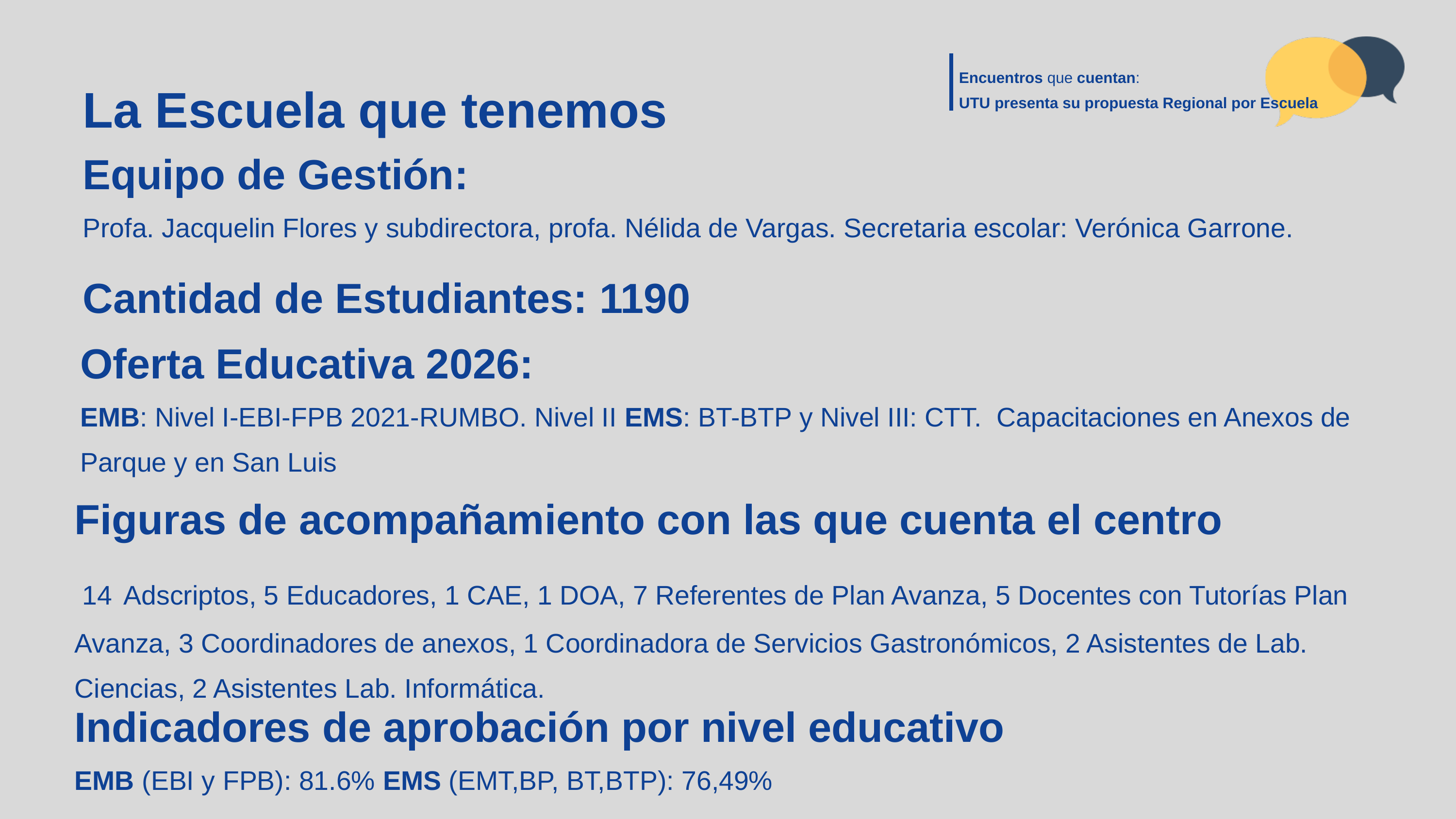

Encuentros que cuentan:
UTU presenta su propuesta Regional por Escuela
La Escuela que tenemos
Equipo de Gestión:
Profa. Jacquelin Flores y subdirectora, profa. Nélida de Vargas. Secretaria escolar: Verónica Garrone.
Cantidad de Estudiantes: 1190
Oferta Educativa 2026:
EMB: Nivel I-EBI-FPB 2021-RUMBO. Nivel II EMS: BT-BTP y Nivel III: CTT.  Capacitaciones en Anexos de  Parque y en San Luis
Figuras de acompañamiento con las que cuenta el centro
 14 Adscriptos, 5 Educadores, 1 CAE, 1 DOA, 7 Referentes de Plan Avanza, 5 Docentes con Tutorías Plan Avanza, 3 Coordinadores de anexos, 1 Coordinadora de Servicios Gastronómicos, 2 Asistentes de Lab. Ciencias, 2 Asistentes Lab. Informática.
Indicadores de aprobación por nivel educativo
EMB (EBI y FPB): 81.6% EMS (EMT,BP, BT,BTP): 76,49%